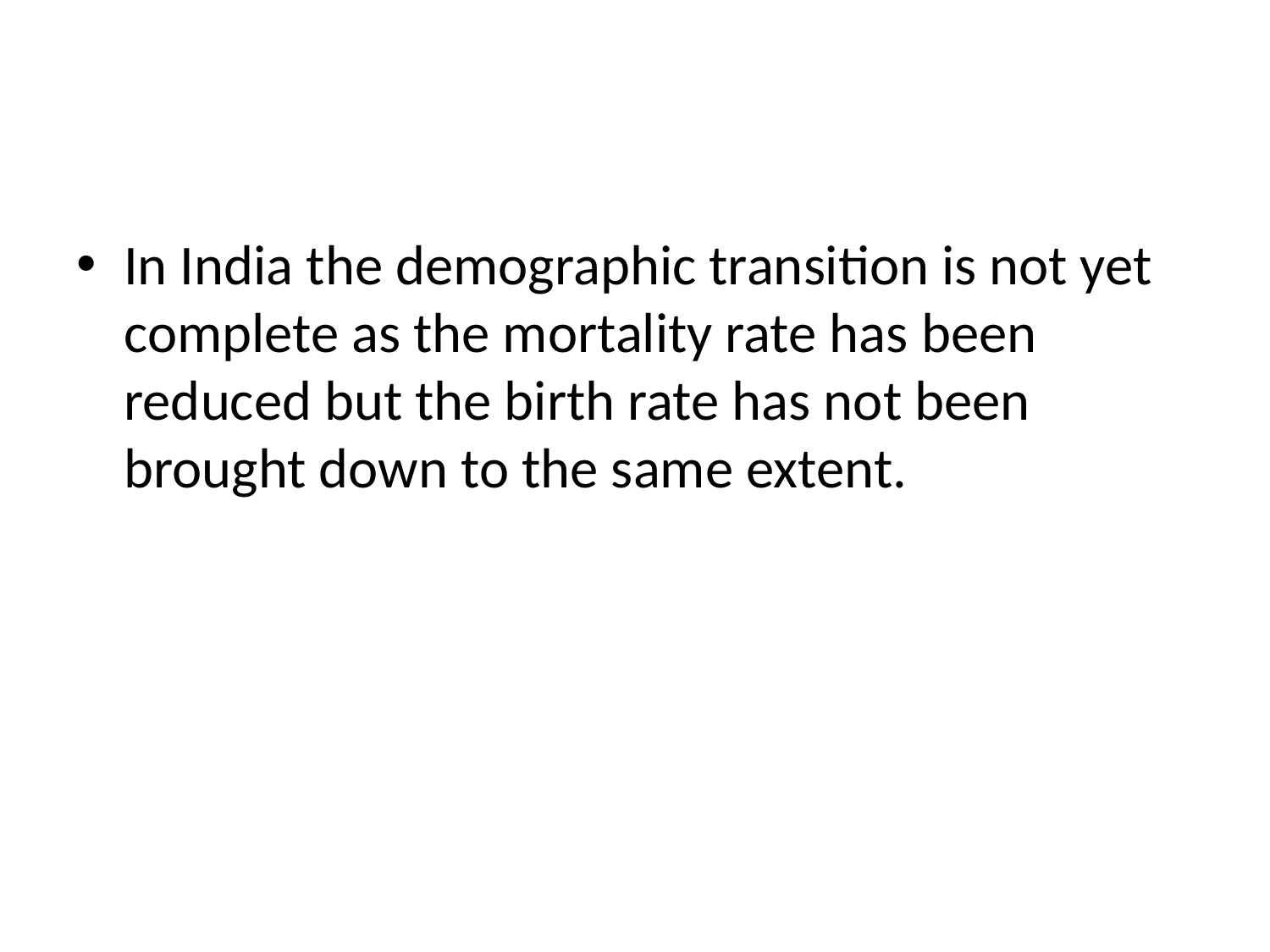

In India the demographic transition is not yet complete as the mortality rate has been reduced but the birth rate has not been brought down to the same extent.